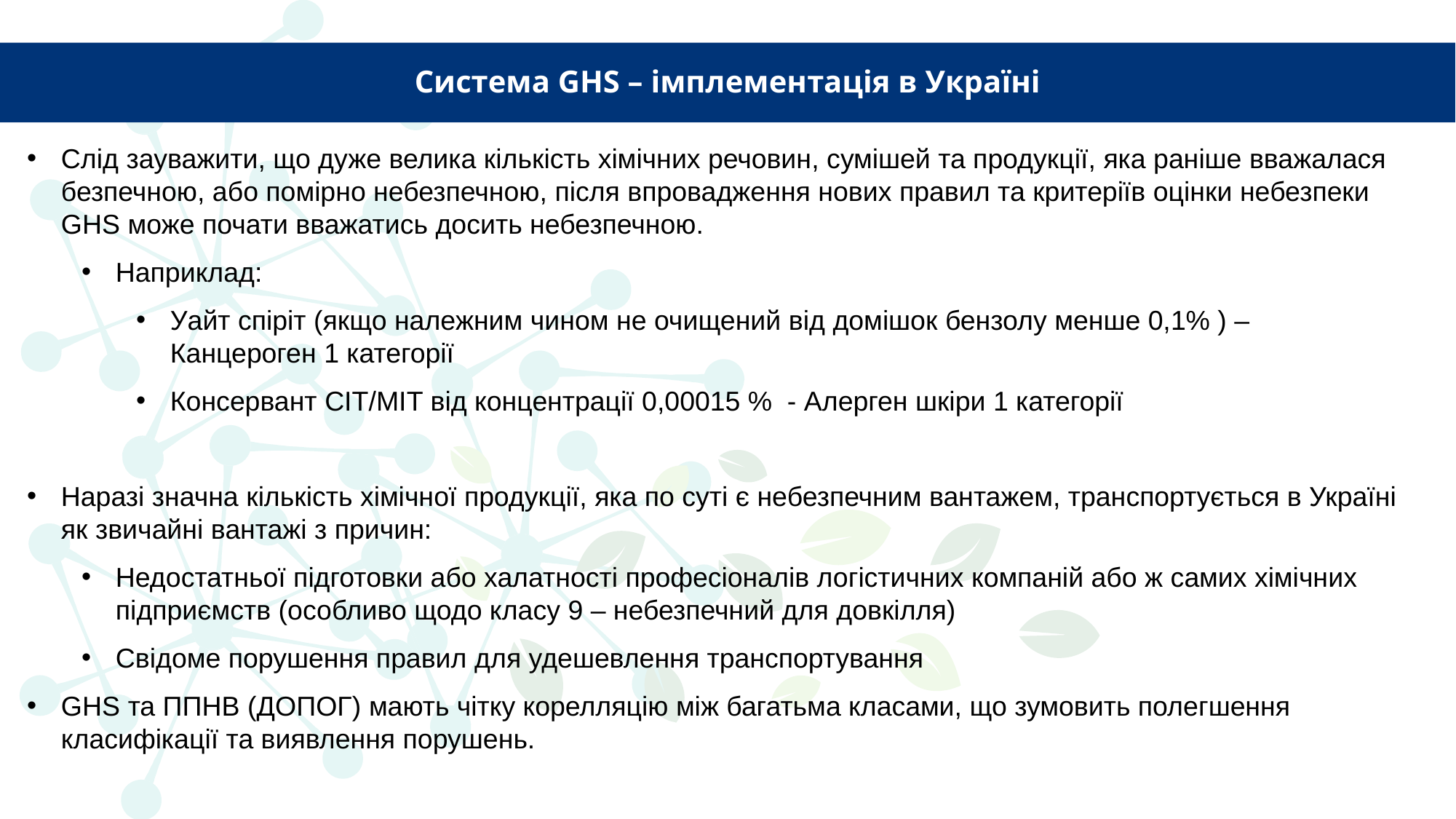

# Система GHS – імплементація в Україні
Слід зауважити, що дуже велика кількість хімічних речовин, сумішей та продукції, яка раніше вважалася безпечною, або помірно небезпечною, після впровадження нових правил та критеріїв оцінки небезпеки GHS може почати вважатись досить небезпечною.
Наприклад:
Уайт спіріт (якщо належним чином не очищений від домішок бензолу менше 0,1% ) – Канцероген 1 категорії
Консервант CIT/MIT від концентрації 0,00015 %  - Алерген шкіри 1 категорії

Наразі значна кількість хімічної продукції, яка по суті є небезпечним вантажем, транспортується в Україні як звичайні вантажі з причин:
Недостатньої підготовки або халатності професіоналів логістичних компаній або ж самих хімічних підприємств (особливо щодо класу 9 – небезпечний для довкілля)
Свідоме порушення правил для удешевлення транспортування
GHS та ППНВ (ДОПОГ) мають чітку корелляцію між багатьма класами, що зумовить полегшення класифікації та виявлення порушень.